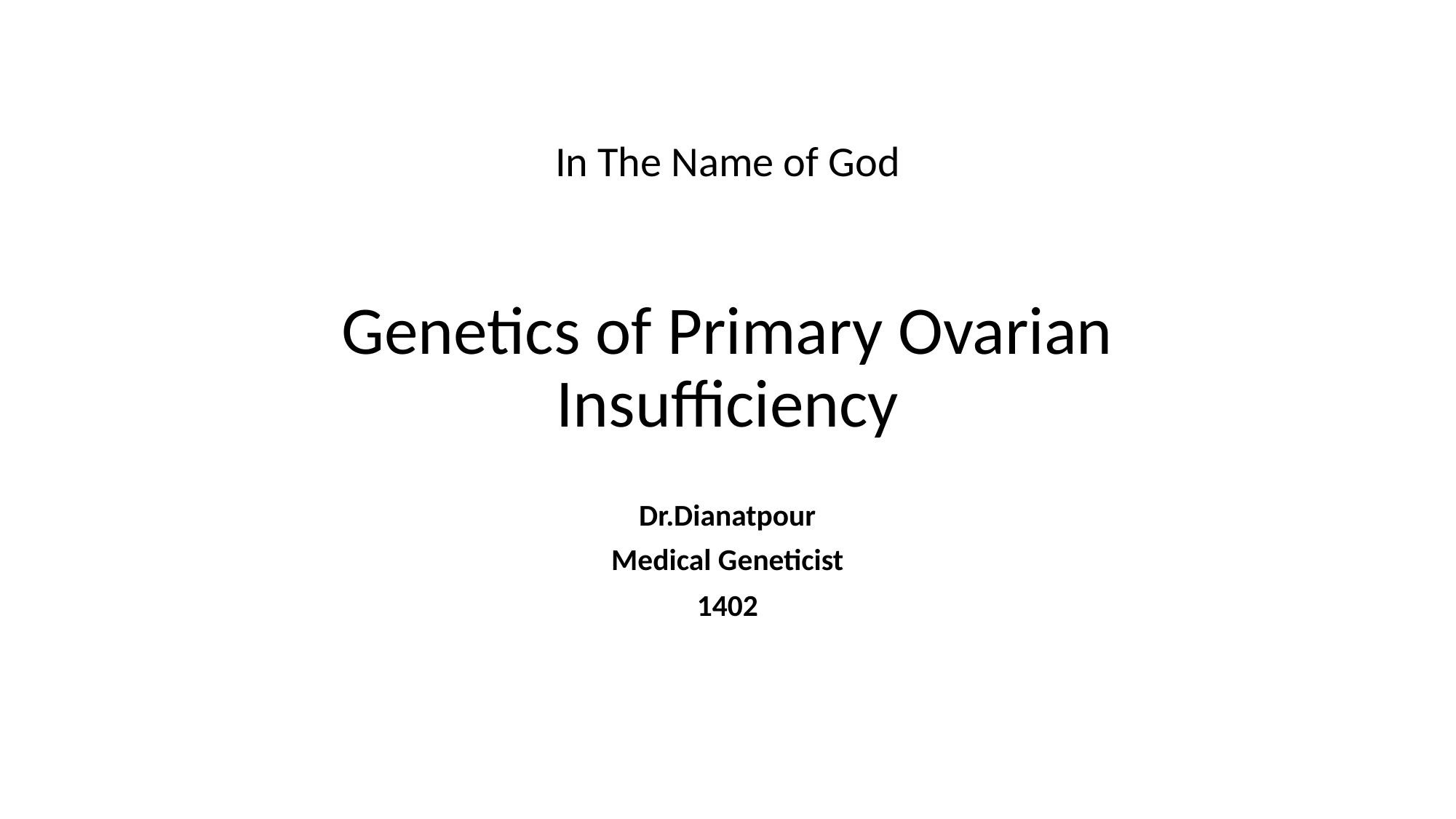

# In The Name of God
Genetics of Primary Ovarian Insufficiency

Dr.Dianatpour
Medical Geneticist
1402